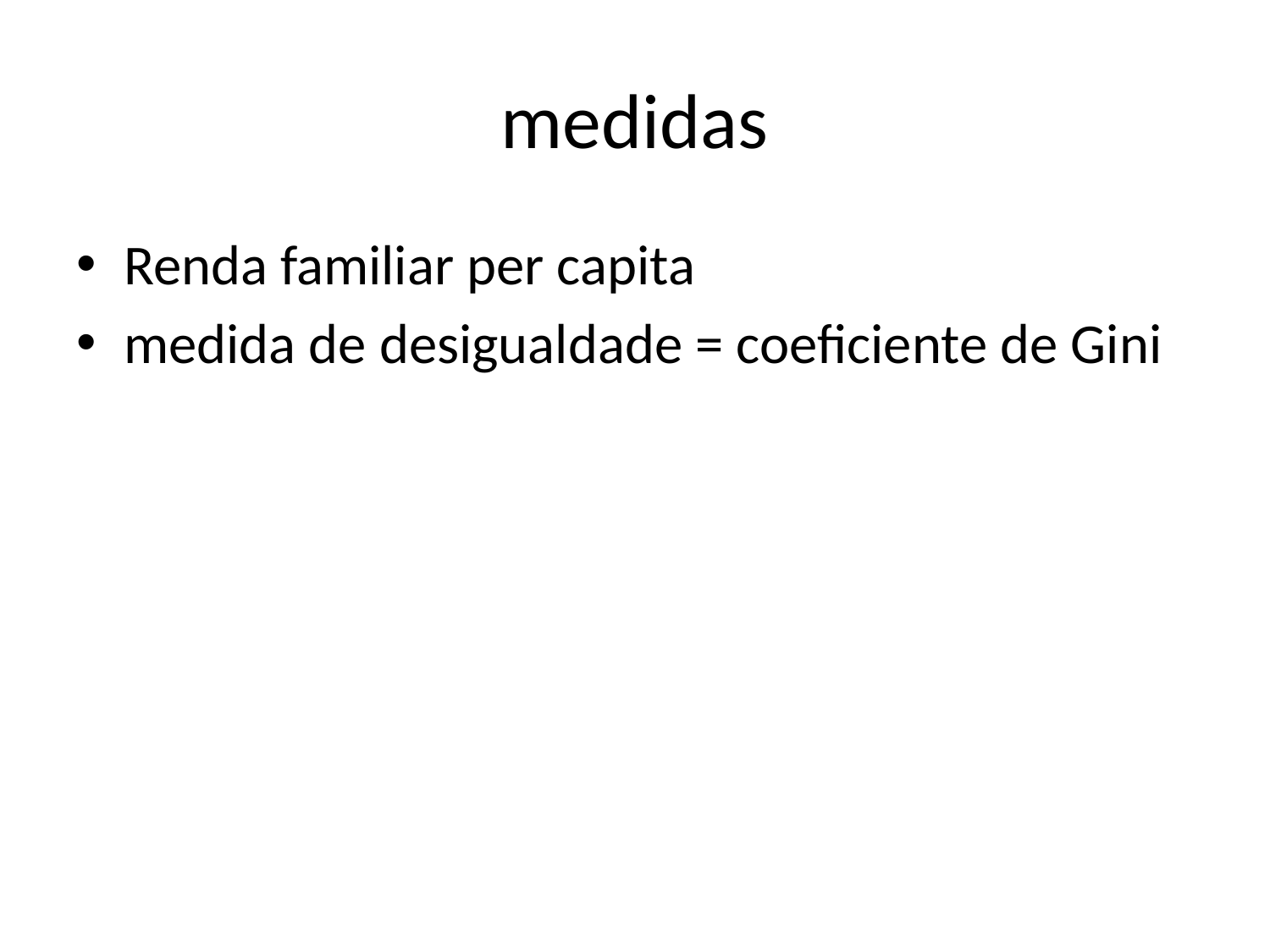

# medidas
Renda familiar per capita
medida de desigualdade = coeficiente de Gini